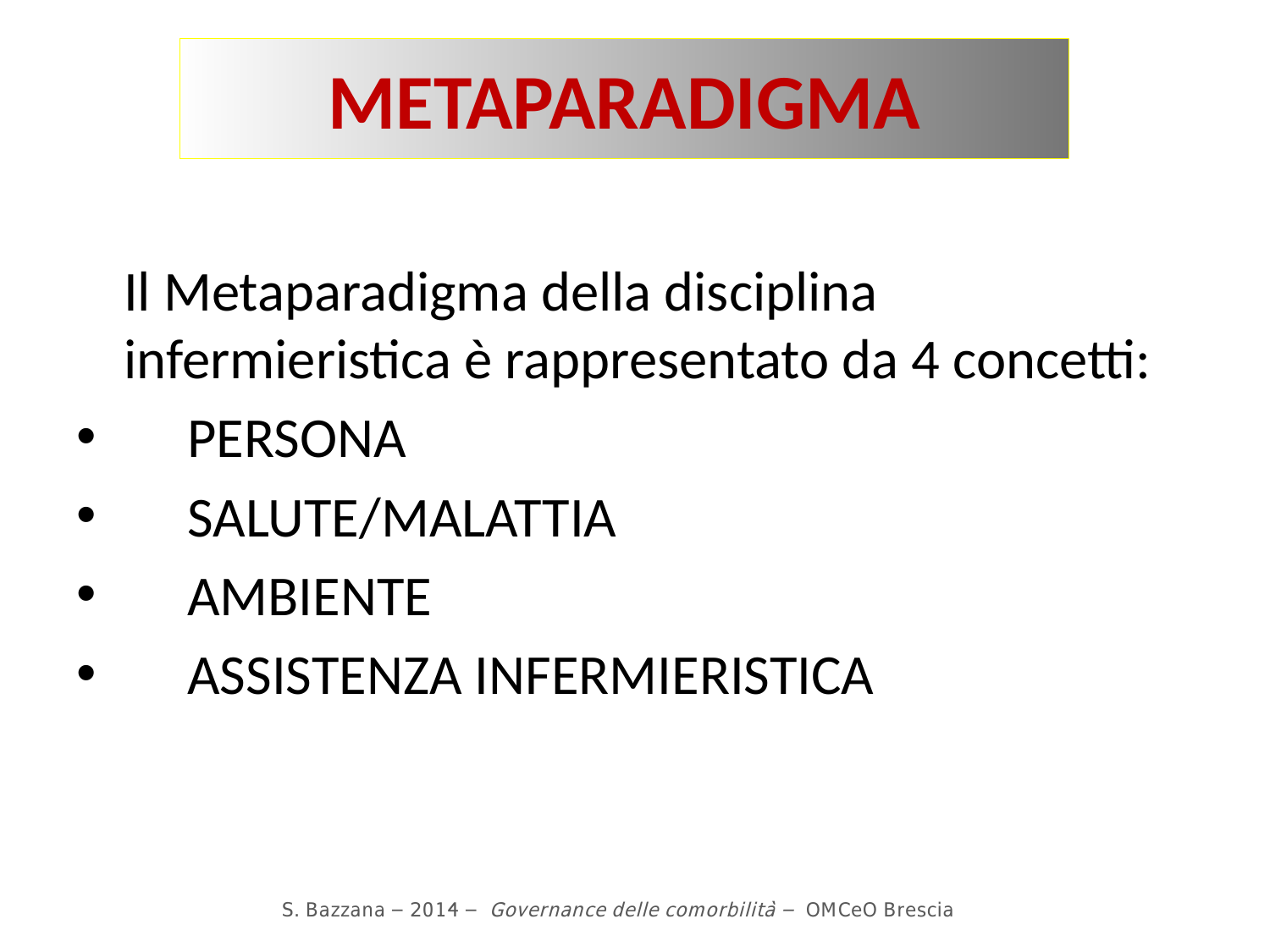

# METAPARADIGMA

	Il Metaparadigma della disciplina infermieristica è rappresentato da 4 concetti:
     PERSONA
     SALUTE/MALATTIA
     AMBIENTE
     ASSISTENZA INFERMIERISTICA
   S. Bazzana – 2014 –  Governance delle comorbilità –  OMCeO Brescia